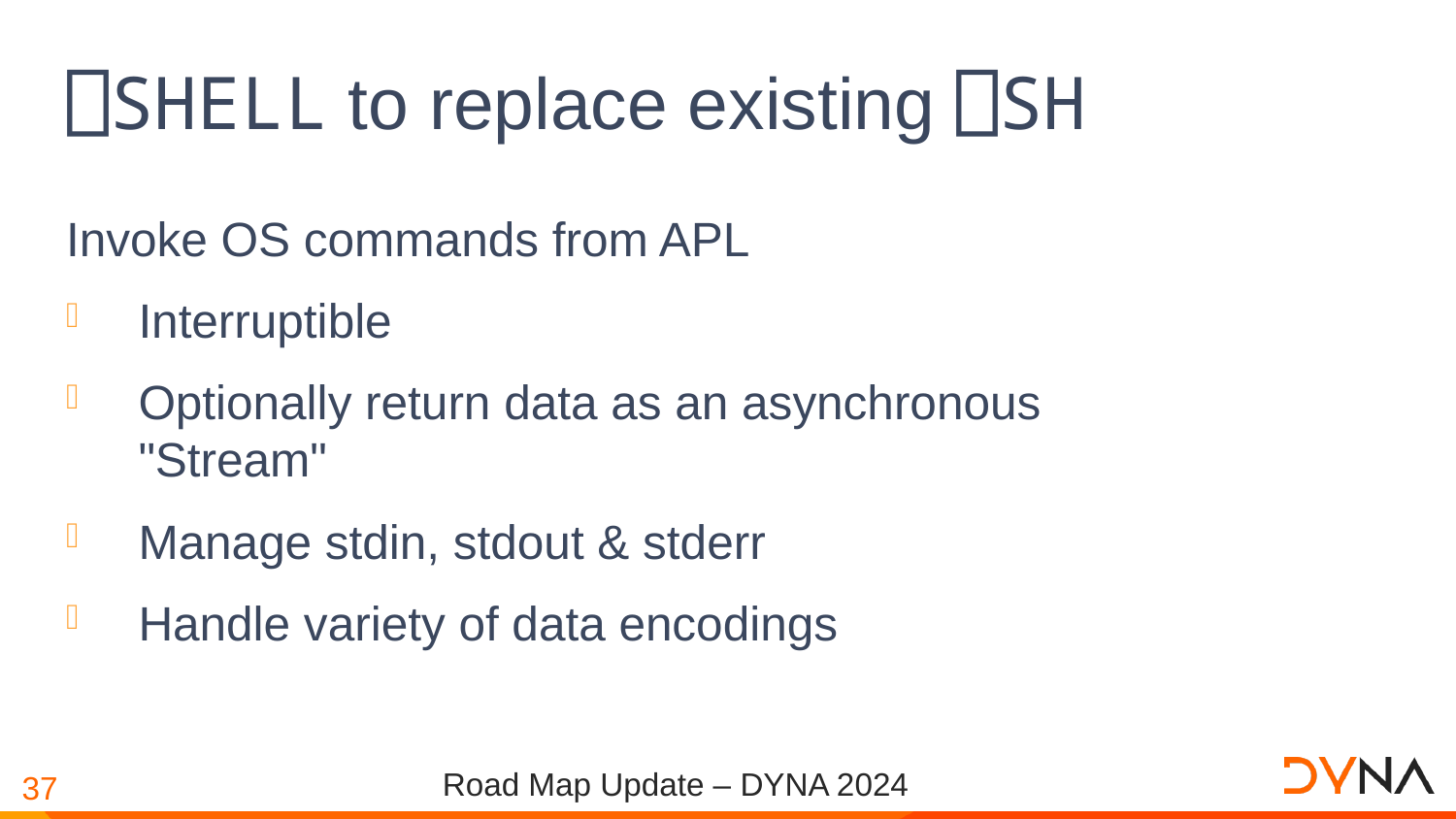

# ⎕SHELL to replace existing ⎕SH
Invoke OS commands from APL
Interruptible
Optionally return data as an asynchronous "Stream"
Manage stdin, stdout & stderr
Handle variety of data encodings